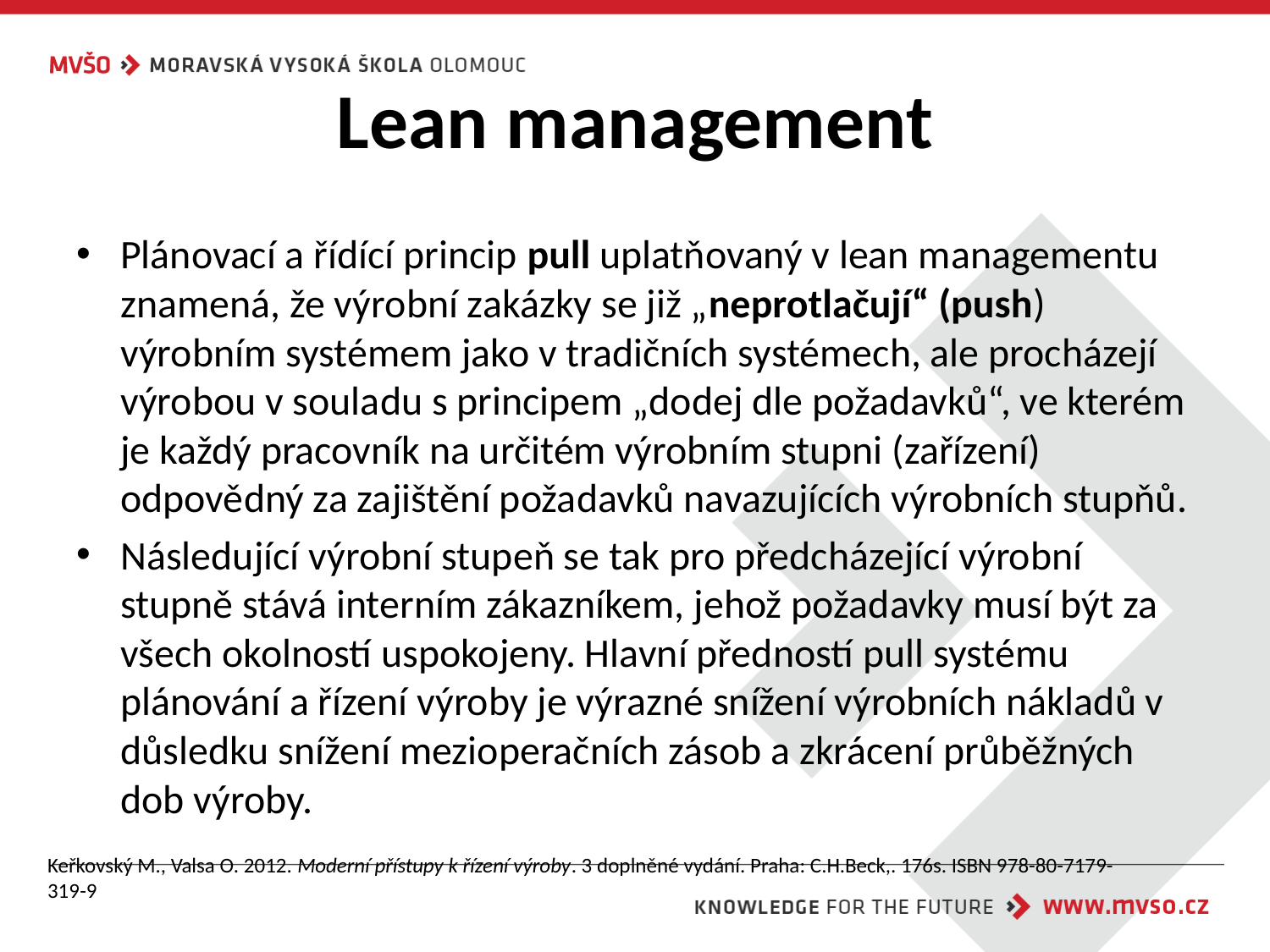

# Lean management
Plánovací a řídící princip pull uplatňovaný v lean managementu znamená, že výrobní zakázky se již „neprotlačují“ (push) výrobním systémem jako v tradičních systémech, ale procházejí výrobou v souladu s principem „dodej dle požadavků“, ve kterém je každý pracovník na určitém výrobním stupni (zařízení) odpovědný za zajištění požadavků navazujících výrobních stupňů.
Následující výrobní stupeň se tak pro předcházející výrobní stupně stává interním zákazníkem, jehož požadavky musí být za všech okolností uspokojeny. Hlavní předností pull systému plánování a řízení výroby je výrazné snížení výrobních nákladů v důsledku snížení mezioperačních zásob a zkrácení průběžných dob výroby.
Keřkovský M., Valsa O. 2012. Moderní přístupy k řízení výroby. 3 doplněné vydání. Praha: C.H.Beck,. 176s. ISBN 978-80-7179-319-9